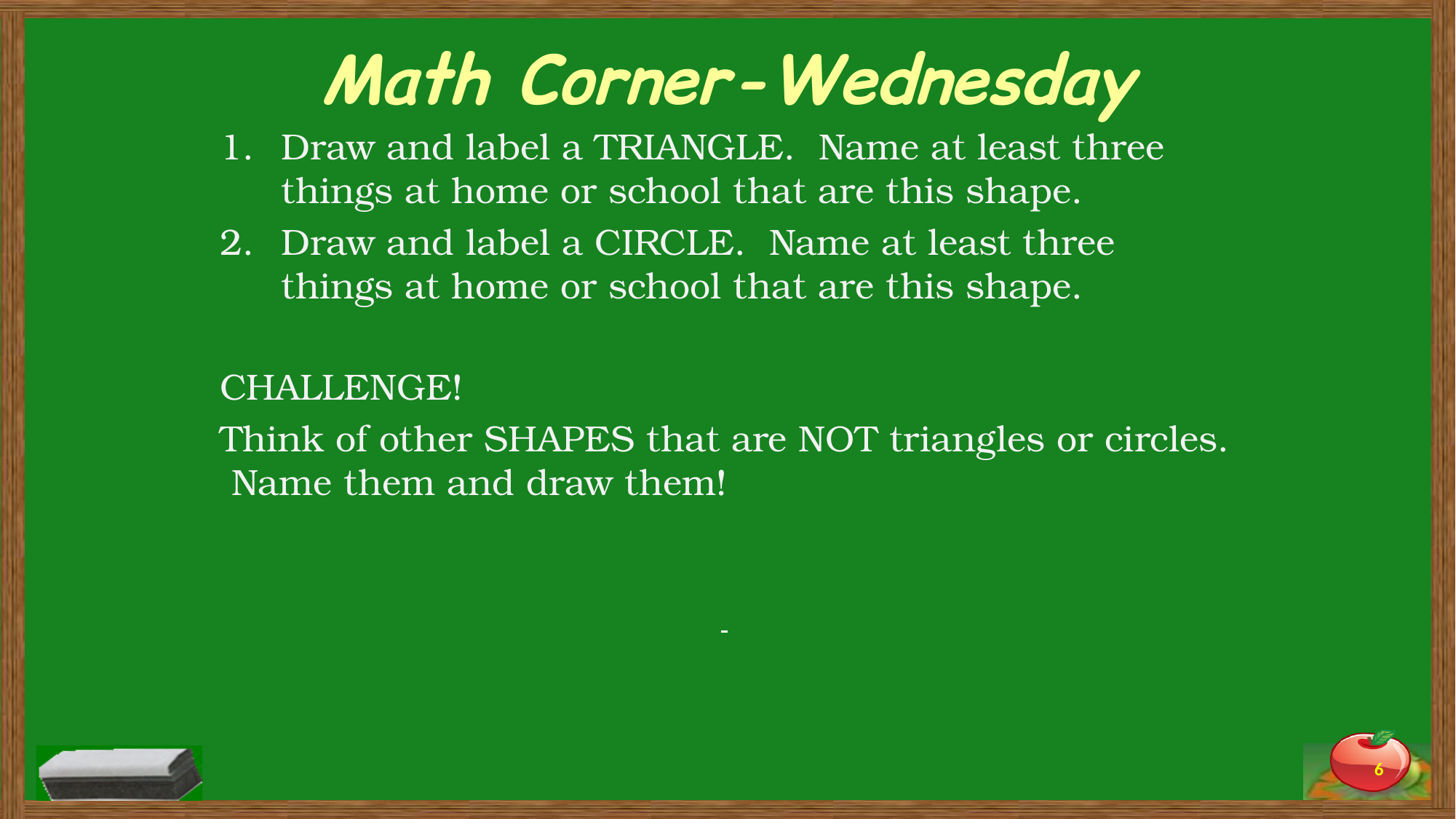

# Math Corner-Wednesday
Draw and label a TRIANGLE.  Name at least three things at home or school that are this shape.
Draw and label a CIRCLE.  Name at least three things at home or school that are this shape.

CHALLENGE!
Think of other SHAPES that are NOT triangles or circles.  Name them and draw them!

6